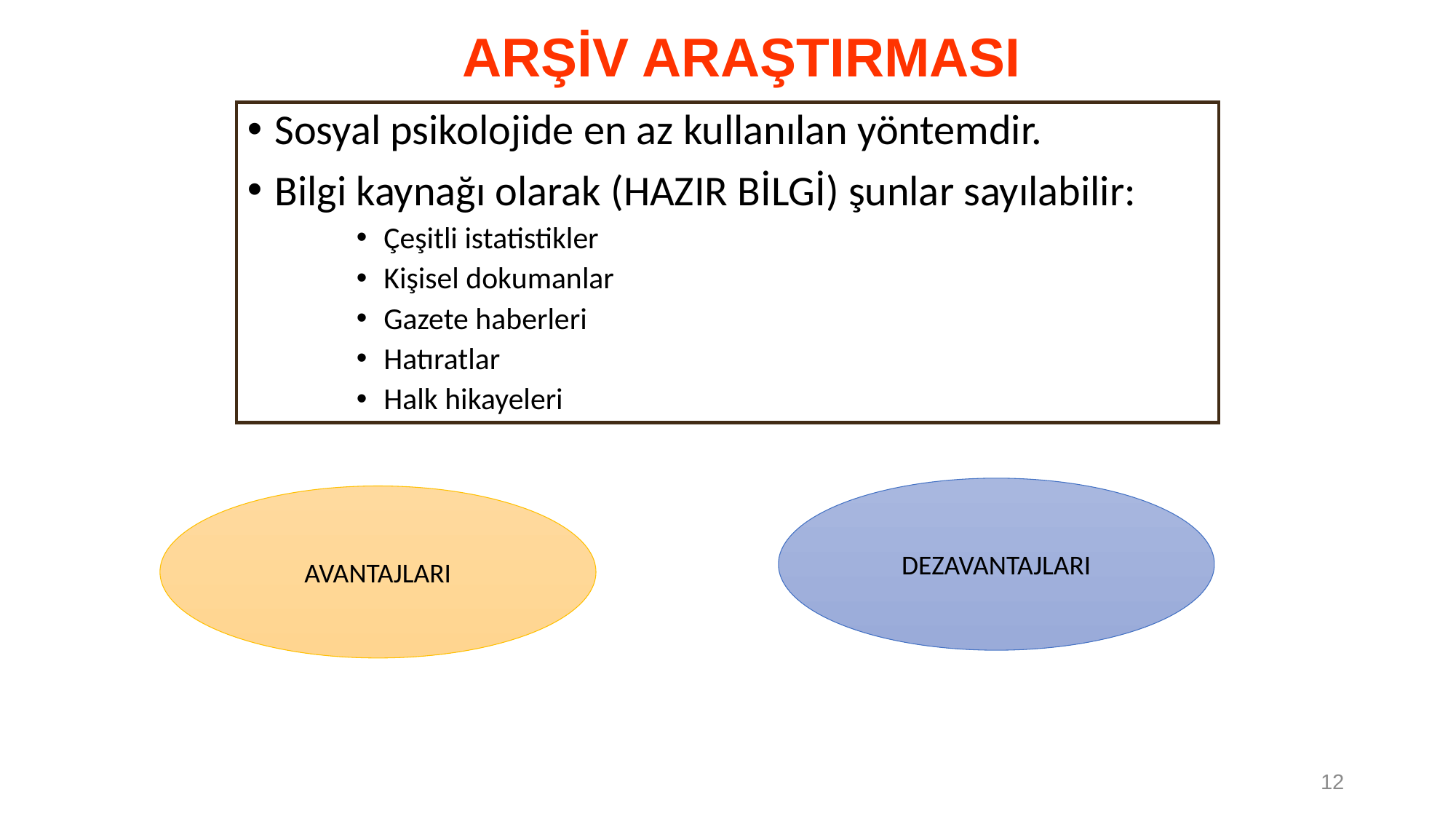

ARŞİV ARAŞTIRMASI
Sosyal psikolojide en az kullanılan yöntemdir.
Bilgi kaynağı olarak (HAZIR BİLGİ) şunlar sayılabilir:
Çeşitli istatistikler
Kişisel dokumanlar
Gazete haberleri
Hatıratlar
Halk hikayeleri

DEZAVANTAJLARI
AVANTAJLARI
12